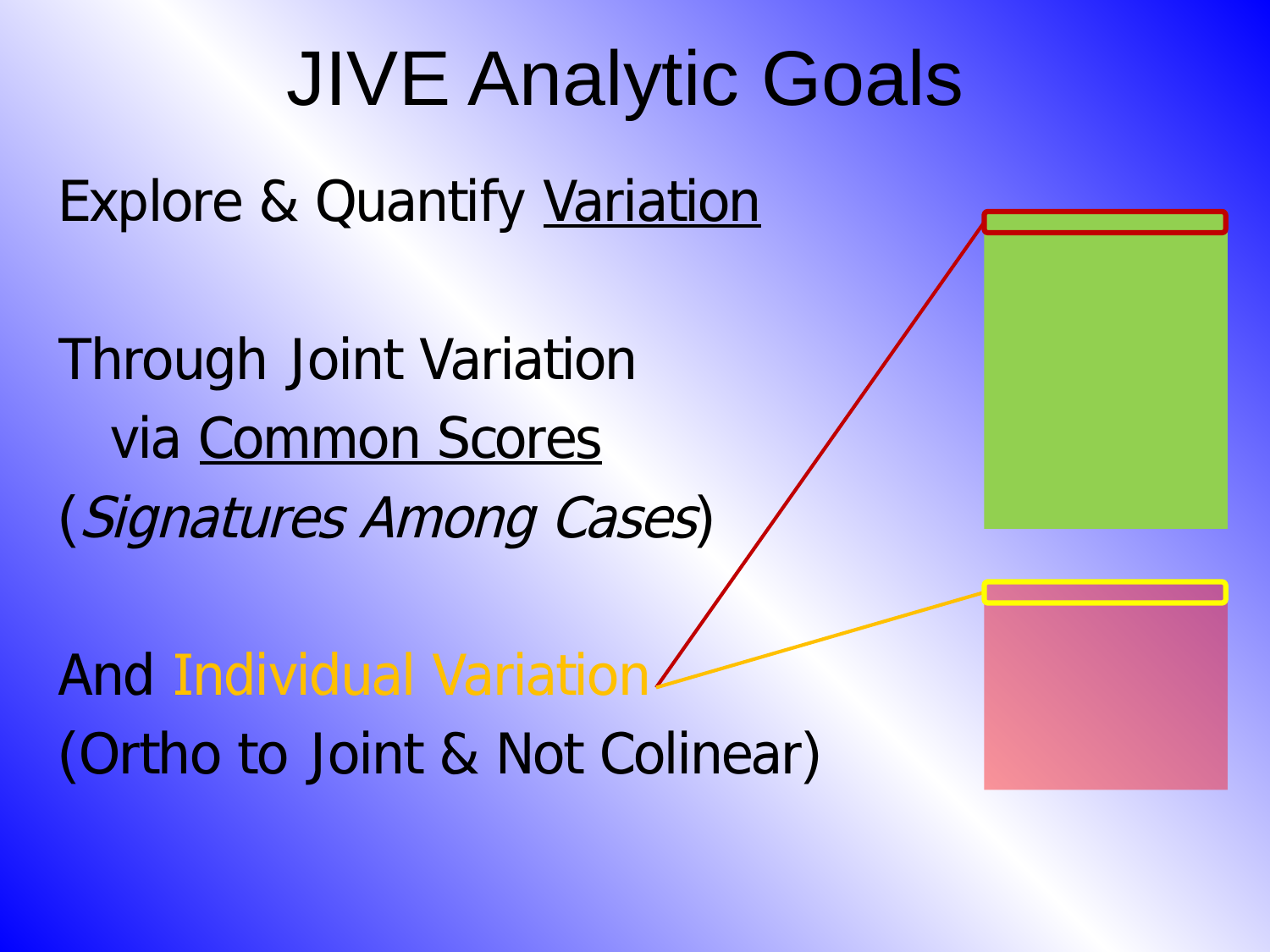

# JIVE Analytic Goals
Explore & Quantify Variation

Through Joint Variation
   via Common Scores
(Signatures Among Cases)

And Individual Variation
(Ortho to Joint & Not Colinear)